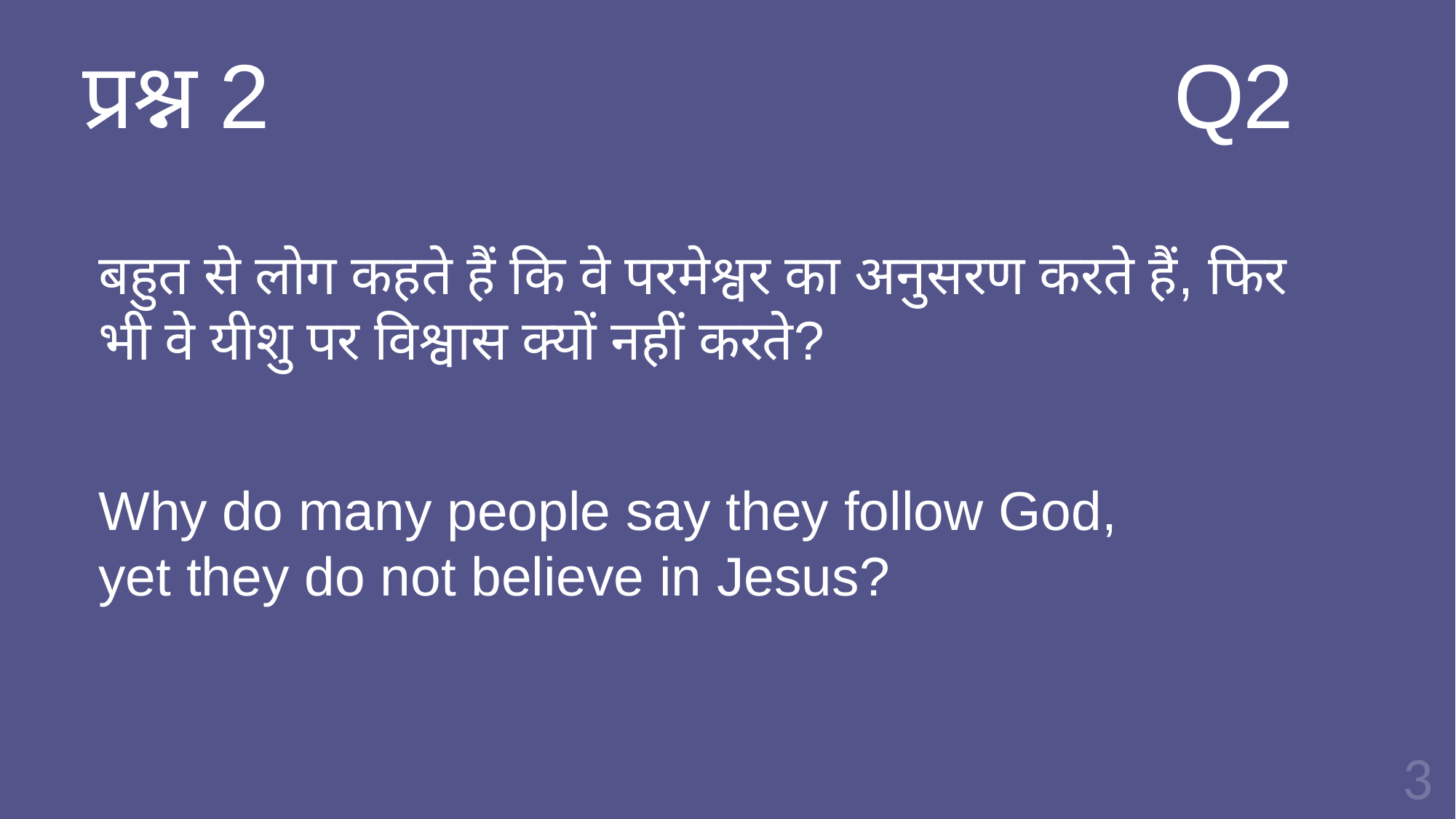

# प्रश्न 2  								Q2
बहुत से लोग कहते हैं कि वे परमेश्वर का अनुसरण करते हैं, फिर भी वे यीशु पर विश्वास क्यों नहीं करते?

Why do many people say they follow God,
yet they do not believe in Jesus?

3